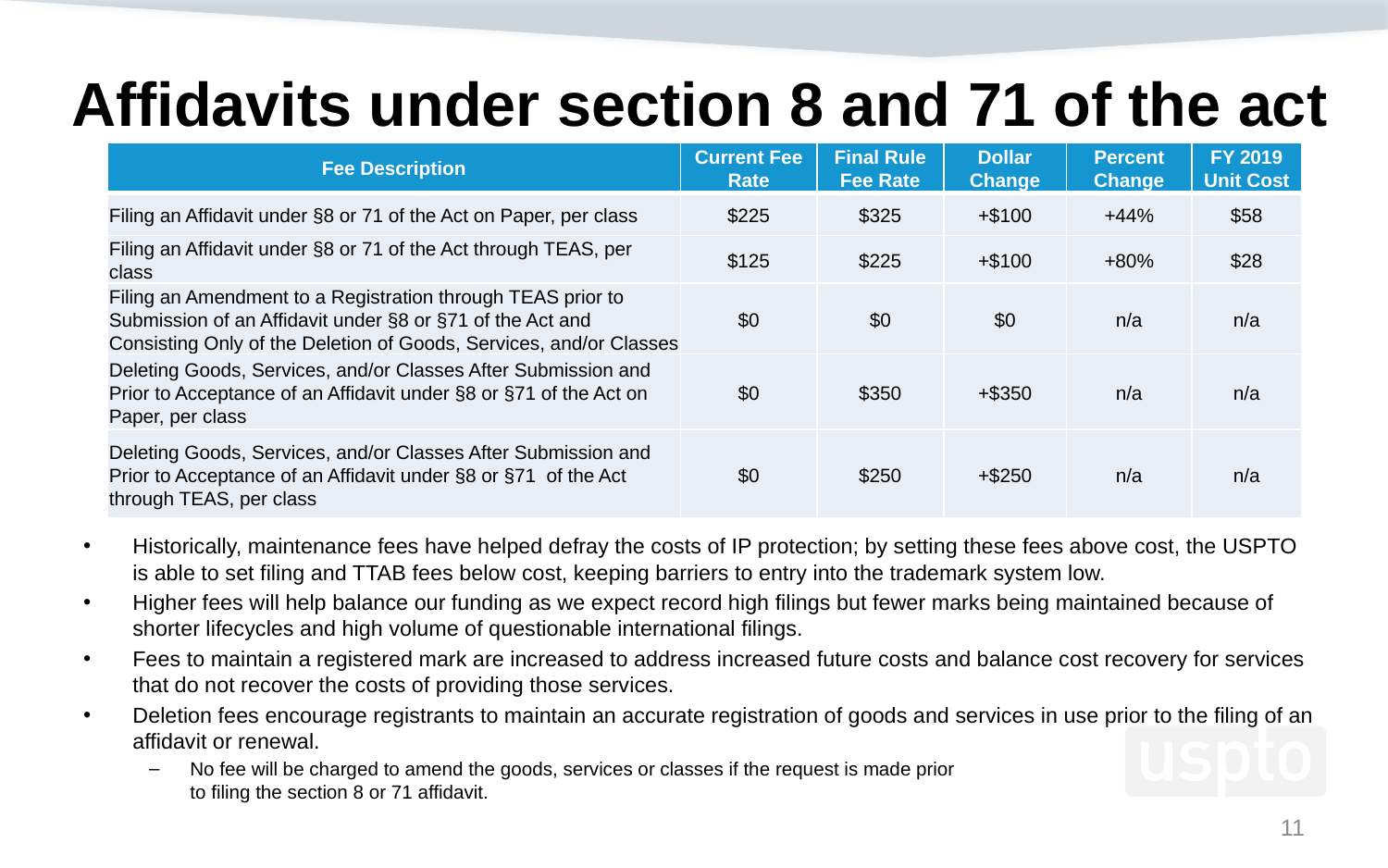

# Affidavits under section 8 and 71 of the act
| Fee Description | Current Fee Rate | Final Rule Fee Rate | Dollar Change | Percent Change | FY 2019 Unit Cost |
| --- | --- | --- | --- | --- | --- |
| Filing an Affidavit under §8 or 71 of the Act on Paper, per class | $225 | $325 | +$100 | +44% | $58 |
| Filing an Affidavit under §8 or 71 of the Act through TEAS, per class | $125 | $225 | +$100 | +80% | $28 |
| Filing an Amendment to a Registration through TEAS prior to Submission of an Affidavit under §8 or §71 of the Act and Consisting Only of the Deletion of Goods, Services, and/or Classes | $0 | $0 | $0 | n/a | n/a |
| Deleting Goods, Services, and/or Classes After Submission and Prior to Acceptance of an Affidavit under §8 or §71 of the Act on Paper, per class | $0 | $350 | +$350 | n/a | n/a |
| Deleting Goods, Services, and/or Classes After Submission and Prior to Acceptance of an Affidavit under §8 or §71 of the Act through TEAS, per class | $0 | $250 | +$250 | n/a | n/a |
Historically, maintenance fees have helped defray the costs of IP protection; by setting these fees above cost, the USPTO is able to set filing and TTAB fees below cost, keeping barriers to entry into the trademark system low.
Higher fees will help balance our funding as we expect record high filings but fewer marks being maintained because of shorter lifecycles and high volume of questionable international filings.
Fees to maintain a registered mark are increased to address increased future costs and balance cost recovery for services that do not recover the costs of providing those services.
Deletion fees encourage registrants to maintain an accurate registration of goods and services in use prior to the filing of an affidavit or renewal.
No fee will be charged to amend the goods, services or classes if the request is made prior
to filing the section 8 or 71 affidavit.

11